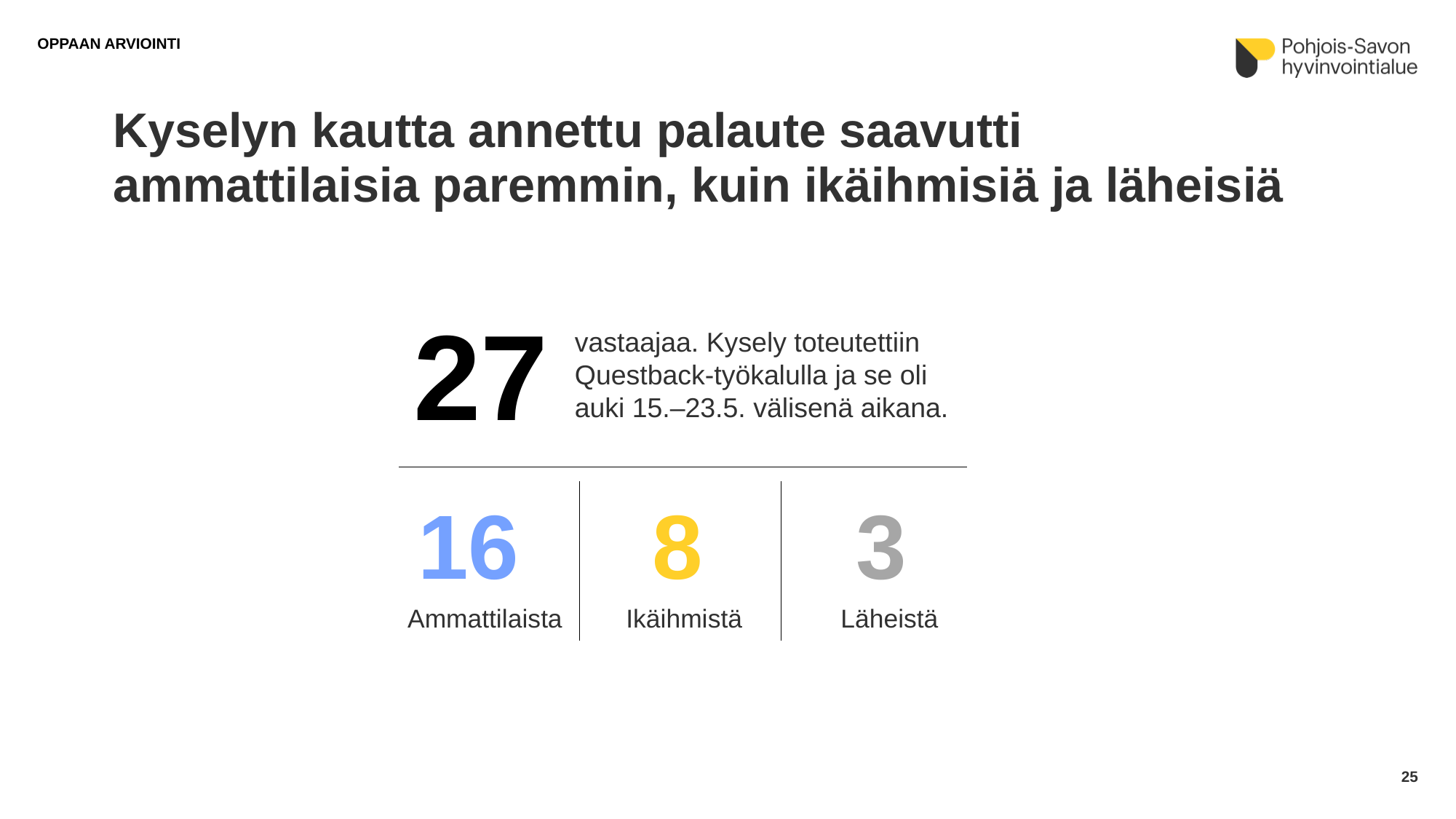

Oppaan arviointi
# Kyselyn kautta annettu palaute saavutti ammattilaisia paremmin, kuin ikäihmisiä ja läheisiä
27
vastaajaa. Kysely toteutettiin Questback-työkalulla ja se oli auki 15.–23.5. välisenä aikana.

16
8
3
Ammattilaista
Ikäihmistä
Läheistä
25